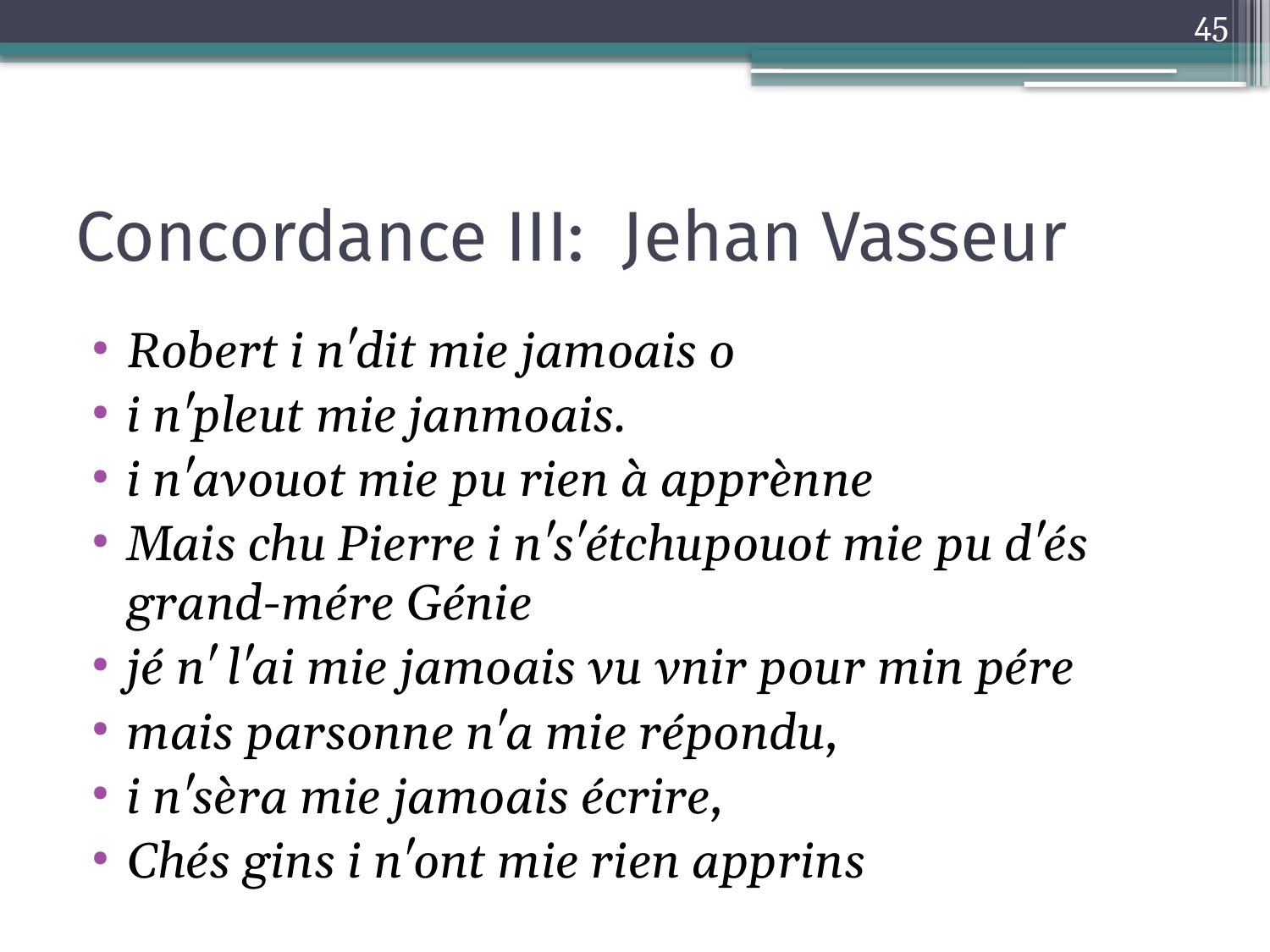

45
# Concordance III:  Jehan Vasseur
Robert i n'dit mie jamoais o
i n'pleut mie janmoais.
i n'avouot mie pu rien à apprènne
Mais chu Pierre i n's'étchupouot mie pu d'és grand-mére Génie
jé n' l'ai mie jamoais vu vnir pour min pére
mais parsonne n'a mie répondu,
i n'sèra mie jamoais écrire,
Chés gins i n'ont mie rien apprins